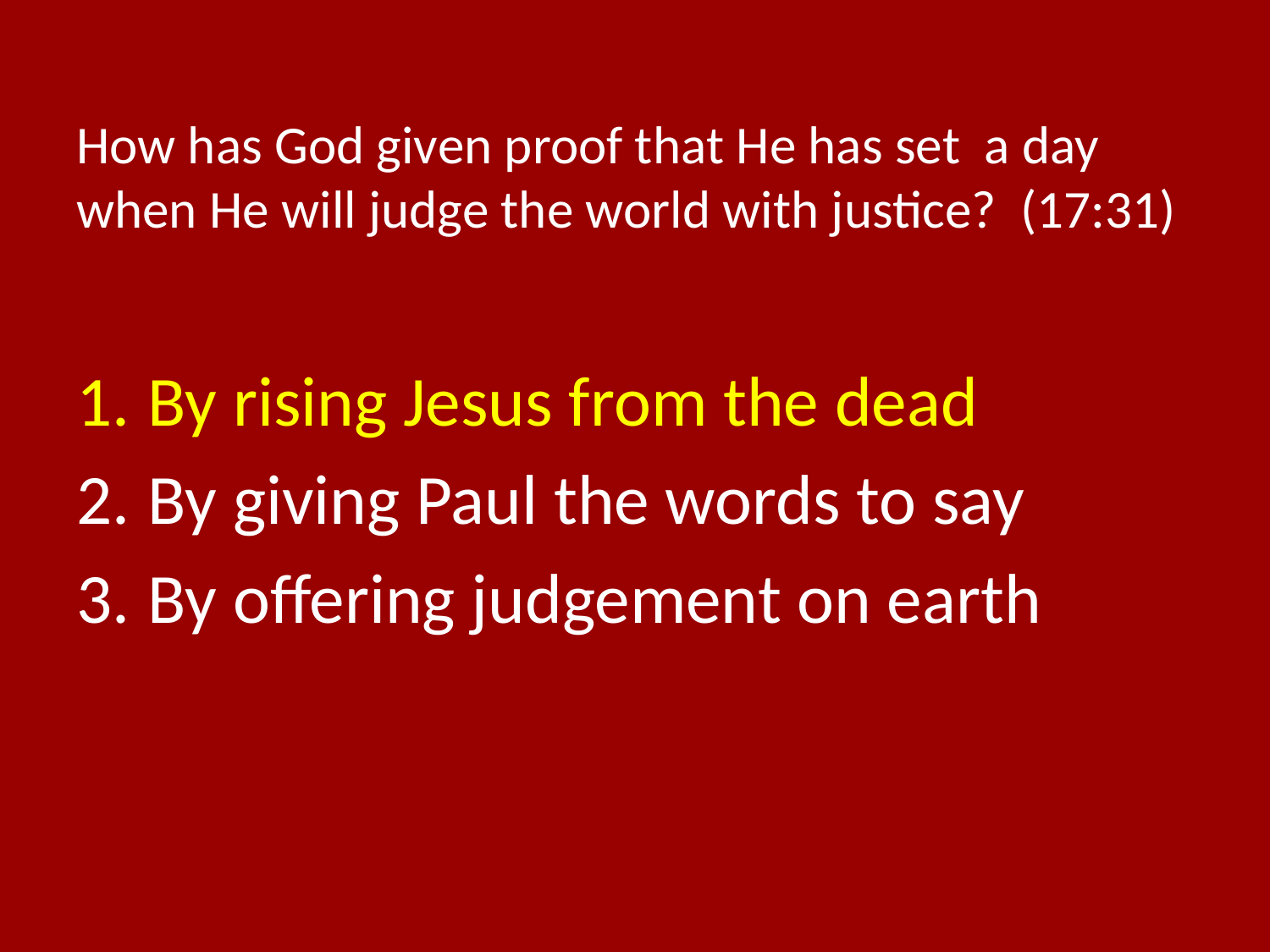

# How has God given proof that He has set  a day when He will judge the world with justice?  (17:31)
By rising Jesus from the dead
By giving Paul the words to say
By offering judgement on earth